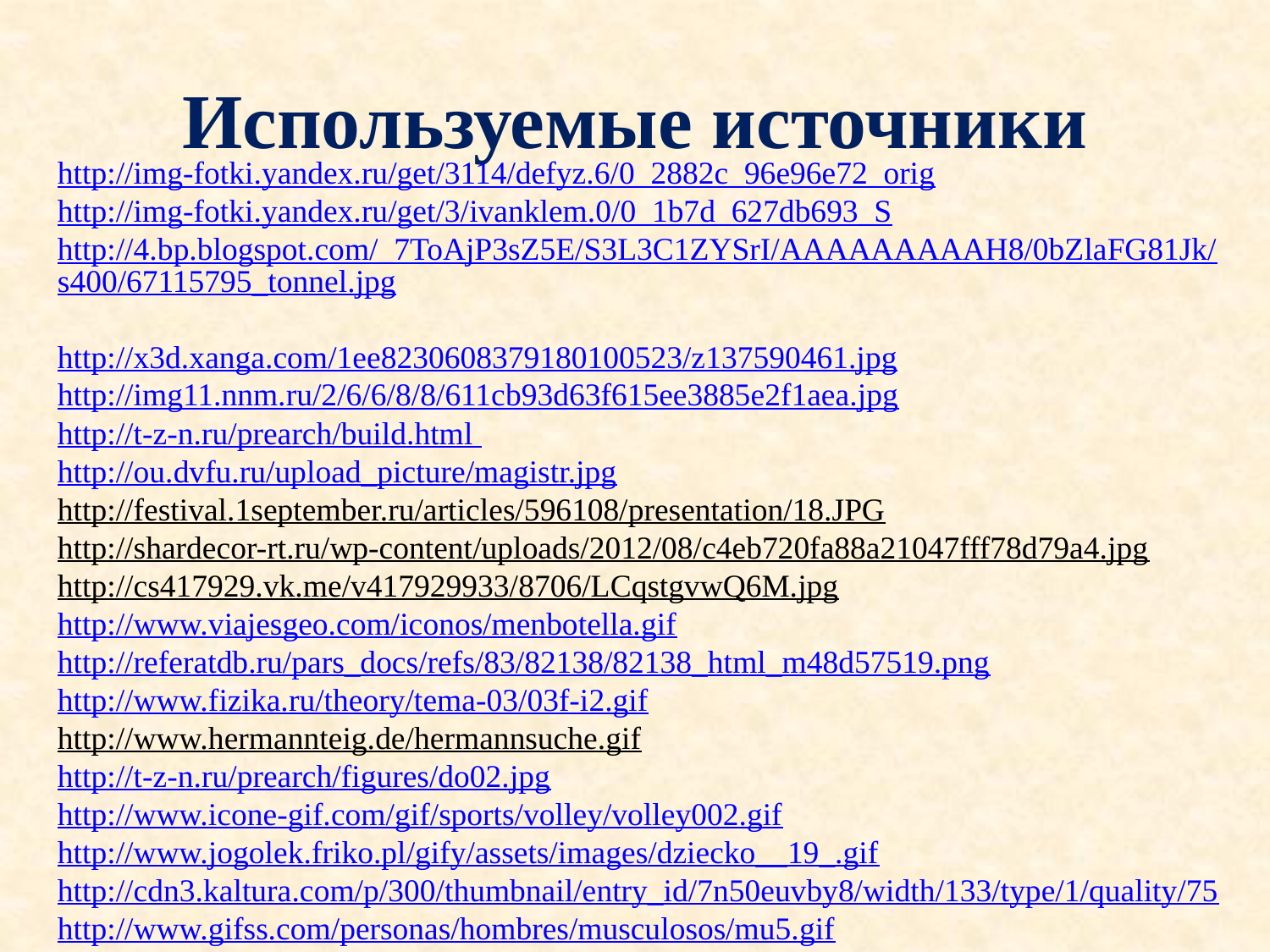

# Используемые источники
http://img-fotki.yandex.ru/get/3114/defyz.6/0_2882c_96e96e72_orig
http://img-fotki.yandex.ru/get/3/ivanklem.0/0_1b7d_627db693_S
http://4.bp.blogspot.com/_7ToAjP3sZ5E/S3L3C1ZYSrI/AAAAAAAAAH8/0bZlaFG81Jk/s400/67115795_tonnel.jpg
http://x3d.xanga.com/1ee8230608379180100523/z137590461.jpg
http://img11.nnm.ru/2/6/6/8/8/611cb93d63f615ee3885e2f1aea.jpg
http://t-z-n.ru/prearch/build.html
http://ou.dvfu.ru/upload_picture/magistr.jpg
http://festival.1september.ru/articles/596108/presentation/18.JPG
http://shardecor-rt.ru/wp-content/uploads/2012/08/c4eb720fa88a21047fff78d79a4.jpg
http://cs417929.vk.me/v417929933/8706/LCqstgvwQ6M.jpg
http://www.viajesgeo.com/iconos/menbotella.gif
http://referatdb.ru/pars_docs/refs/83/82138/82138_html_m48d57519.png
http://www.fizika.ru/theory/tema-03/03f-i2.gif
http://www.hermannteig.de/hermannsuche.gif
http://t-z-n.ru/prearch/figures/do02.jpg
http://www.icone-gif.com/gif/sports/volley/volley002.gif
http://www.jogolek.friko.pl/gify/assets/images/dziecko__19_.gif
http://cdn3.kaltura.com/p/300/thumbnail/entry_id/7n50euvby8/width/133/type/1/quality/75
http://www.gifss.com/personas/hombres/musculosos/mu5.gif